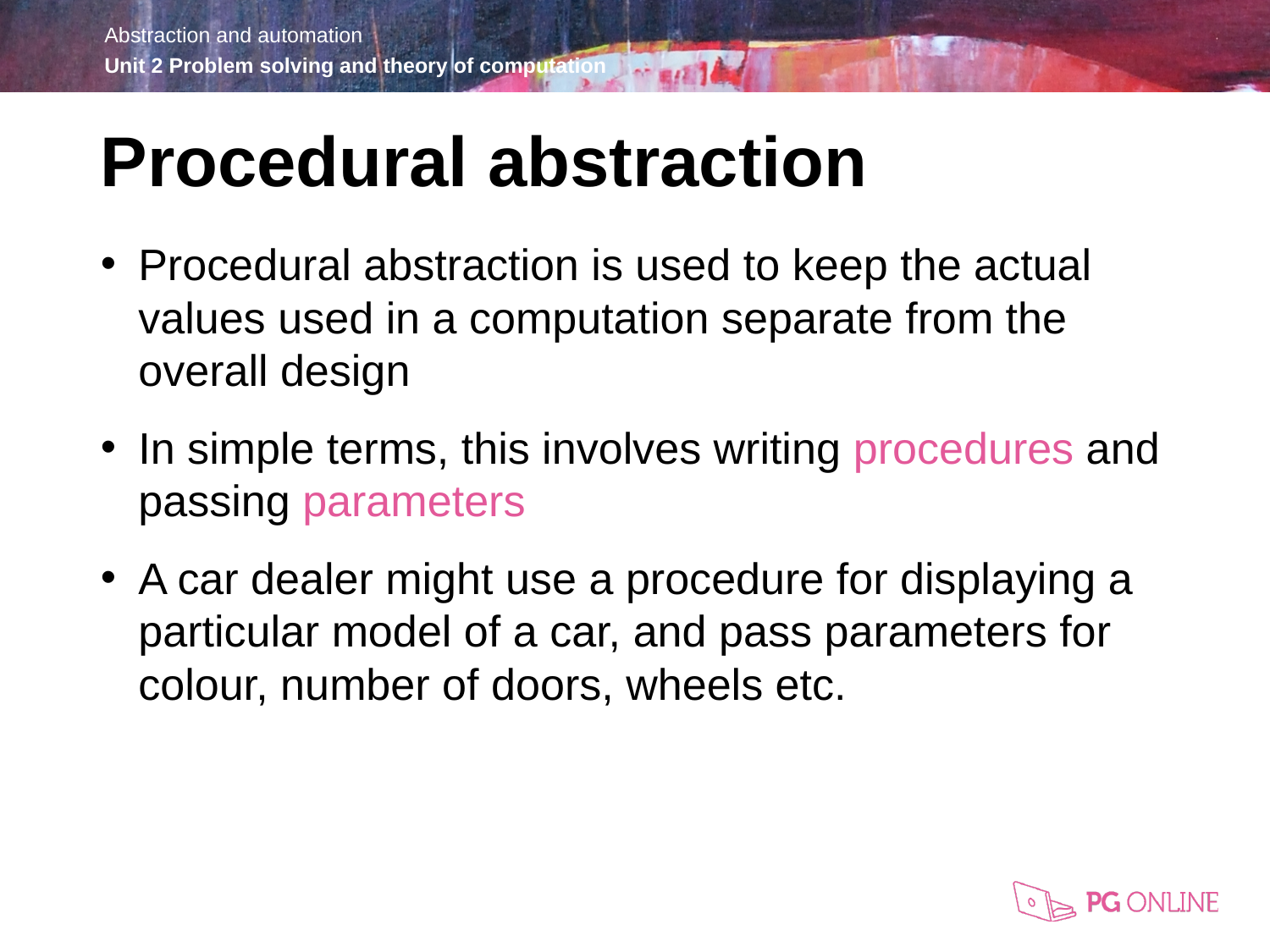

Procedural abstraction
Procedural abstraction is used to keep the actual values used in a computation separate from the overall design
In simple terms, this involves writing procedures and passing parameters
A car dealer might use a procedure for displaying a particular model of a car, and pass parameters for colour, number of doors, wheels etc.